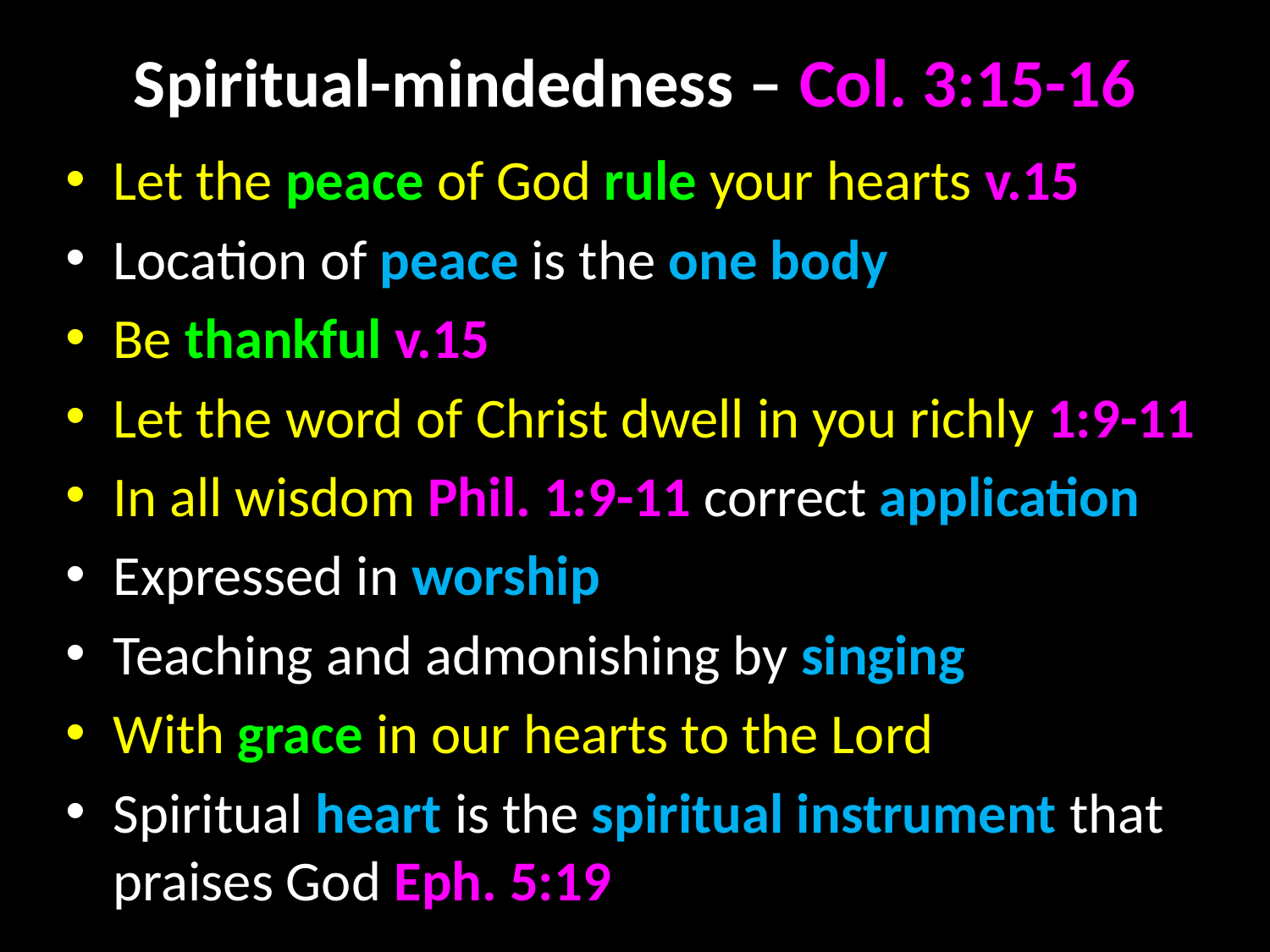

# Spiritual-mindedness – Col. 3:15-16
Let the peace of God rule your hearts v.15
Location of peace is the one body
Be thankful v.15
Let the word of Christ dwell in you richly 1:9-11
In all wisdom Phil. 1:9-11 correct application
Expressed in worship
Teaching and admonishing by singing
With grace in our hearts to the Lord
Spiritual heart is the spiritual instrument that praises God Eph. 5:19